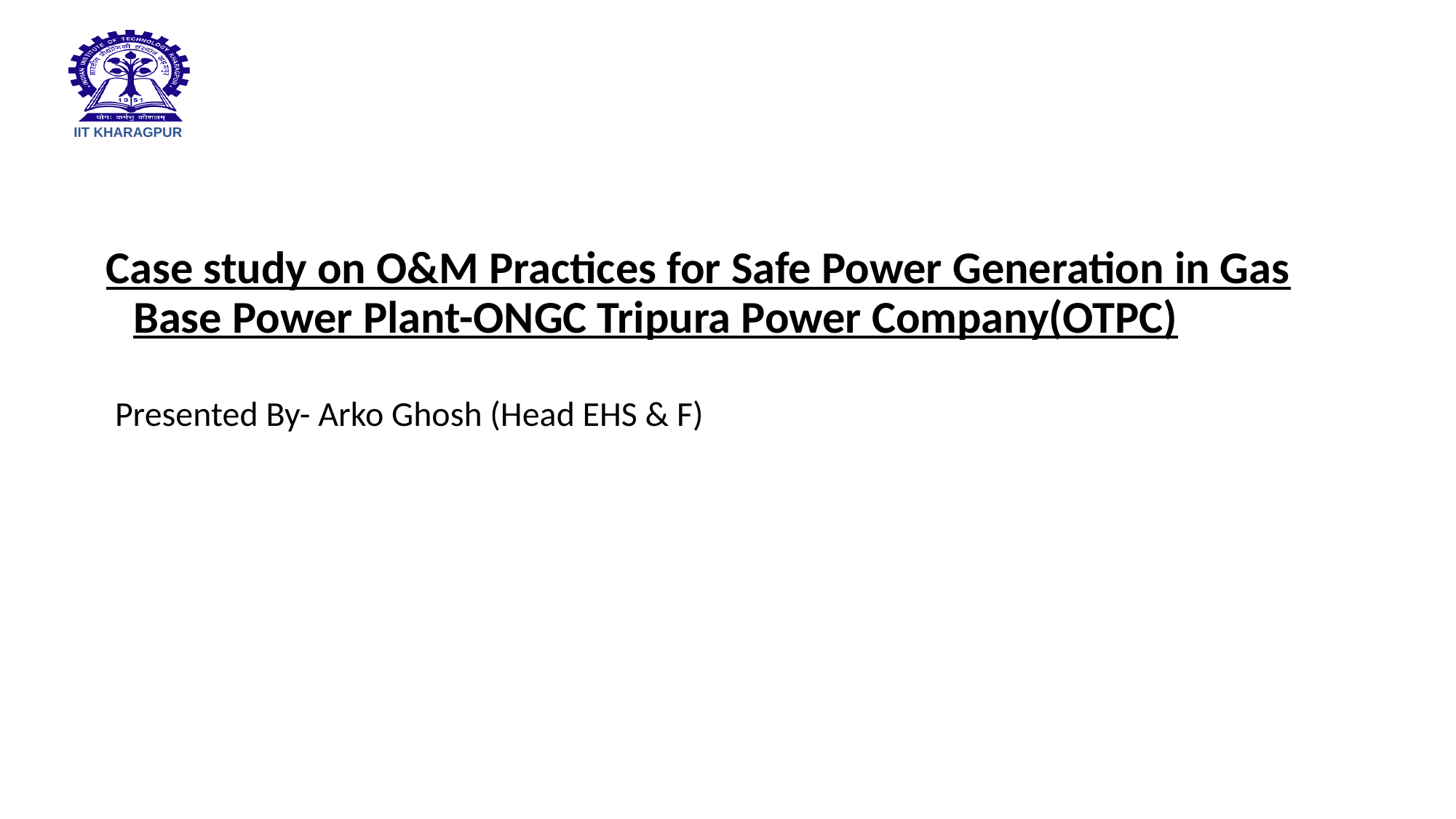

Case study on O&M Practices for Safe Power Generation in Gas Base Power Plant-ONGC Tripura Power Company(OTPC)
Presented By- Arko Ghosh (Head EHS & F)